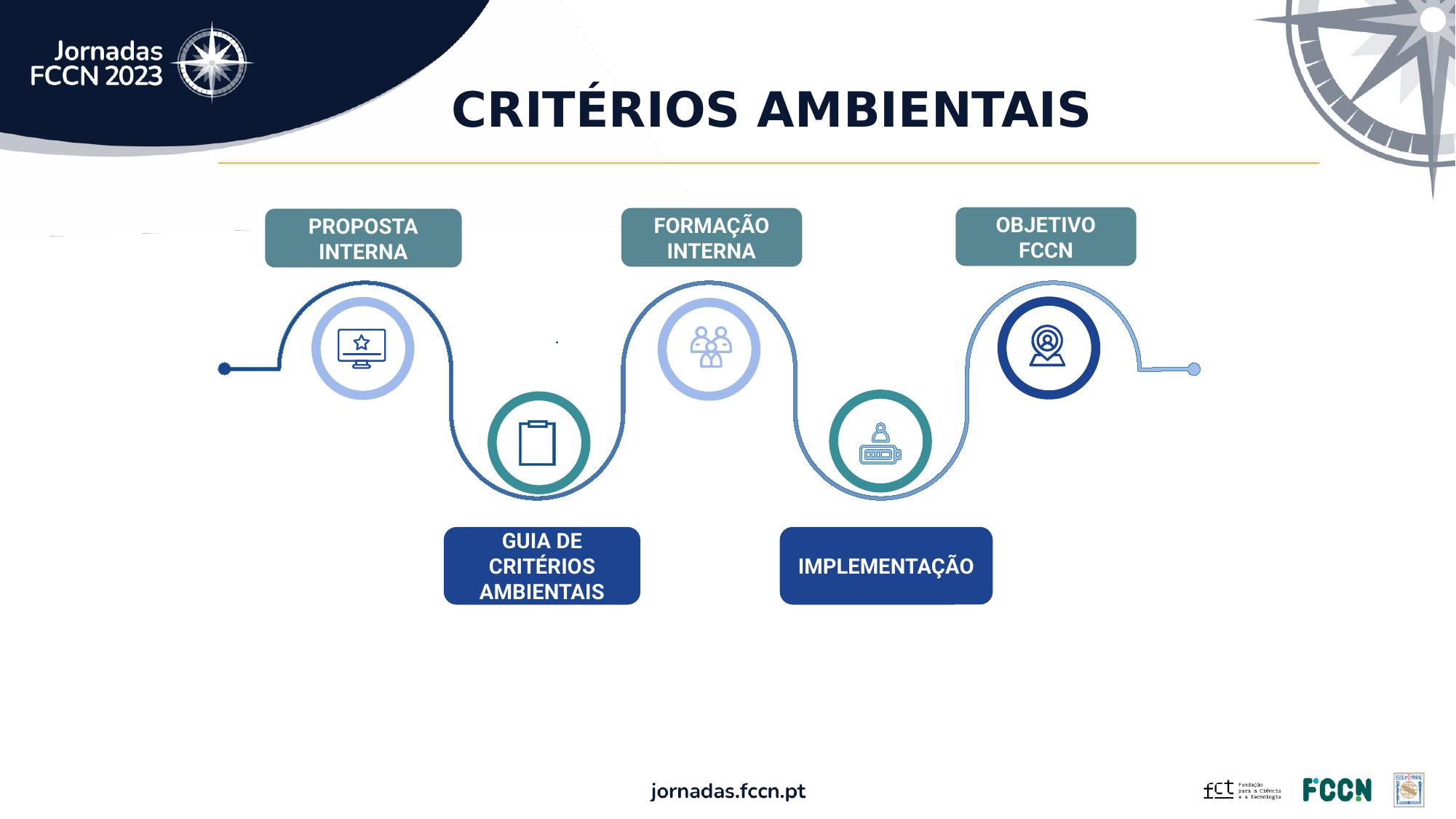

# CRITÉRIOS AMBIENTAIS
OBJETIVO FCCN
FORMAÇÃO INTERNA
PROPOSTA INTERNA

IMPLEMENTAÇÃO
GUIA DE CRITÉRIOS AMBIENTAIS